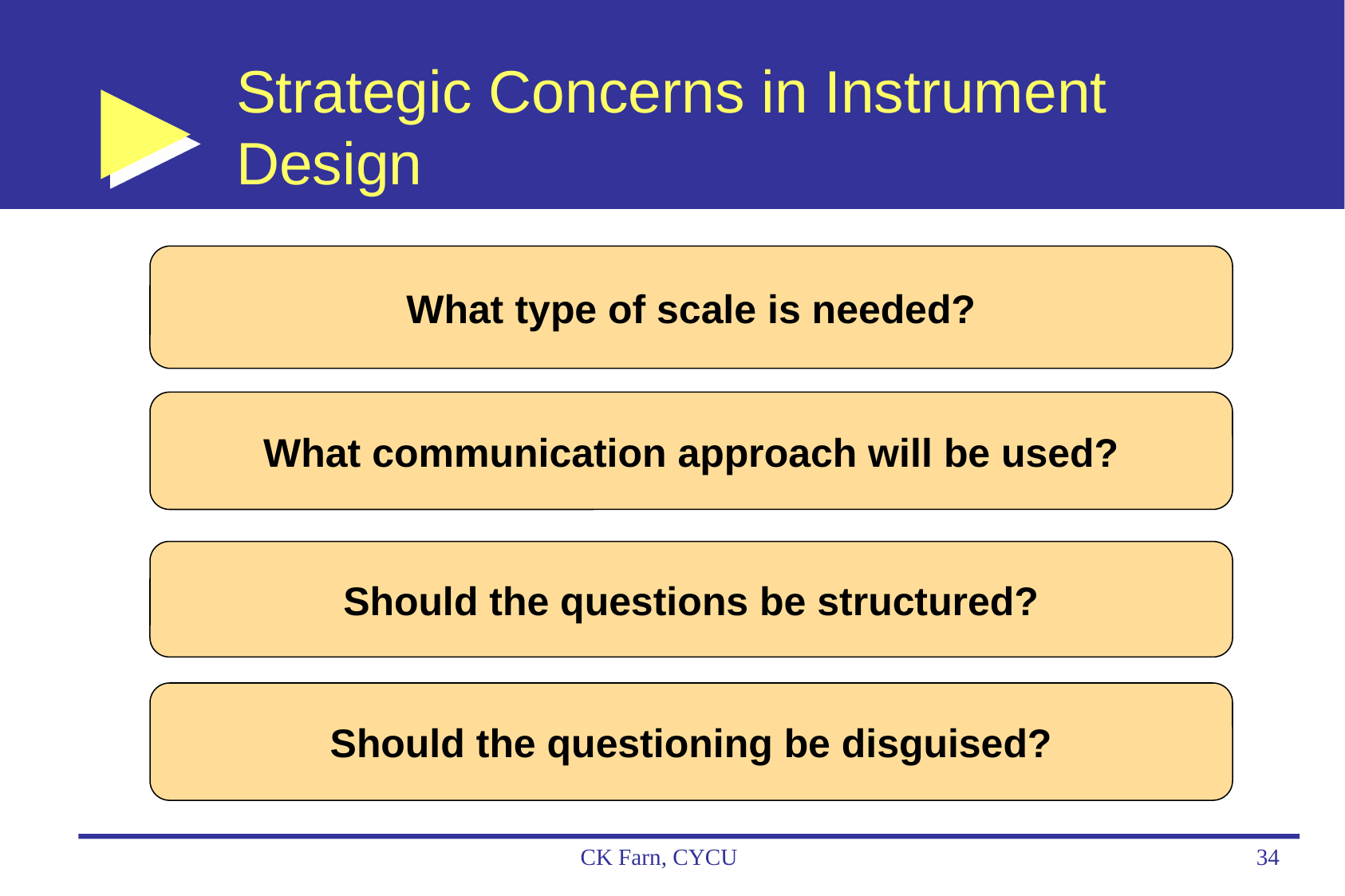

# Strategic Concerns in Instrument Design
What type of scale is needed?
What communication approach will be used?
Should the questions be structured?
Should the questioning be disguised?
CK Farn, CYCU
34